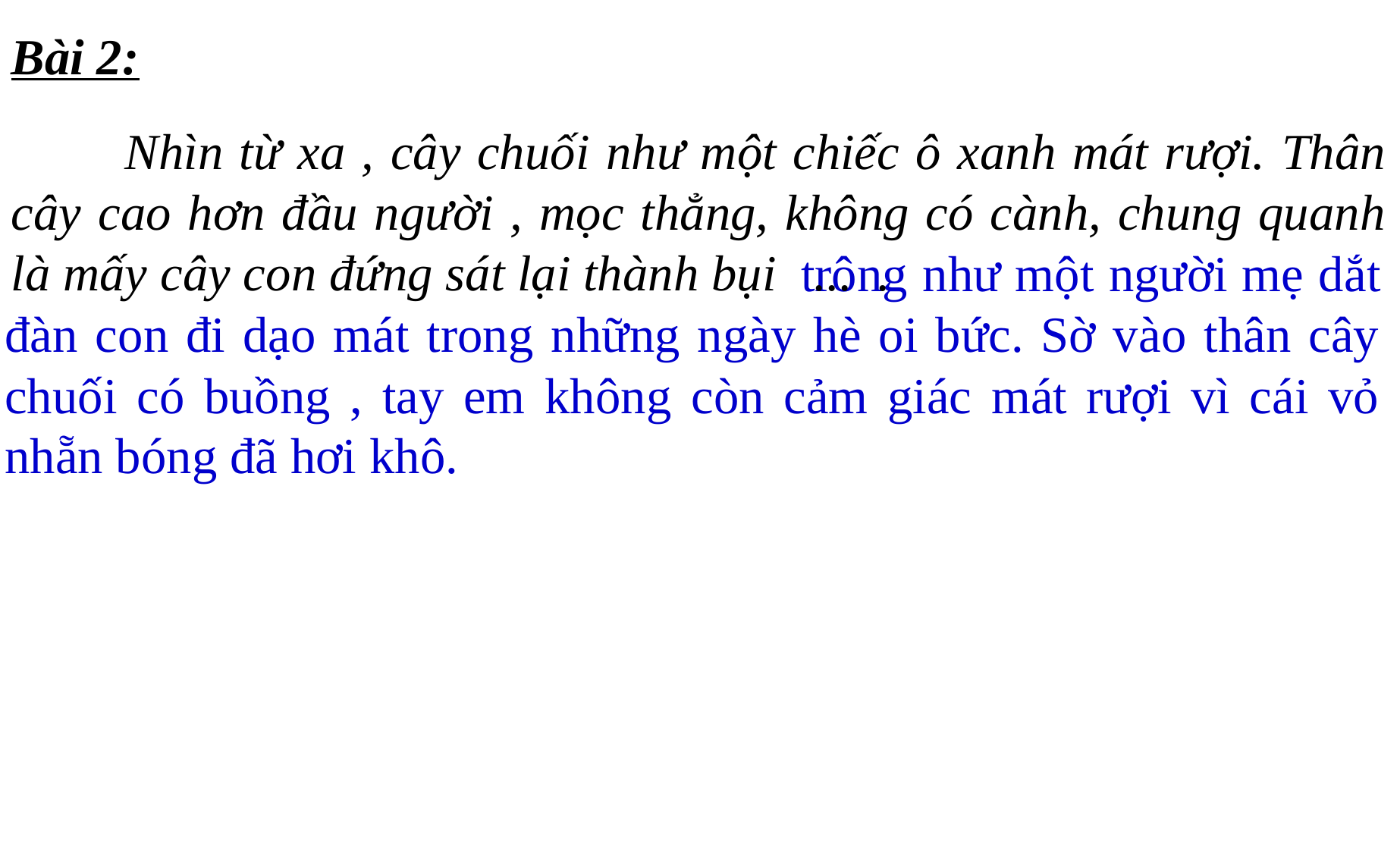

Bài 2:
	Nhìn từ xa , cây chuối như một chiếc ô xanh mát rượi. Thân cây cao hơn đầu người , mọc thẳng, không có cành, chung quanh là mấy cây con đứng sát lại thành bụi   ...  .
							trông như một người mẹ dắt đàn con đi dạo mát trong những ngày hè oi bức. Sờ vào thân cây chuối có buồng , tay em không còn cảm giác mát rượi vì cái vỏ nhẵn bóng đã hơi khô.